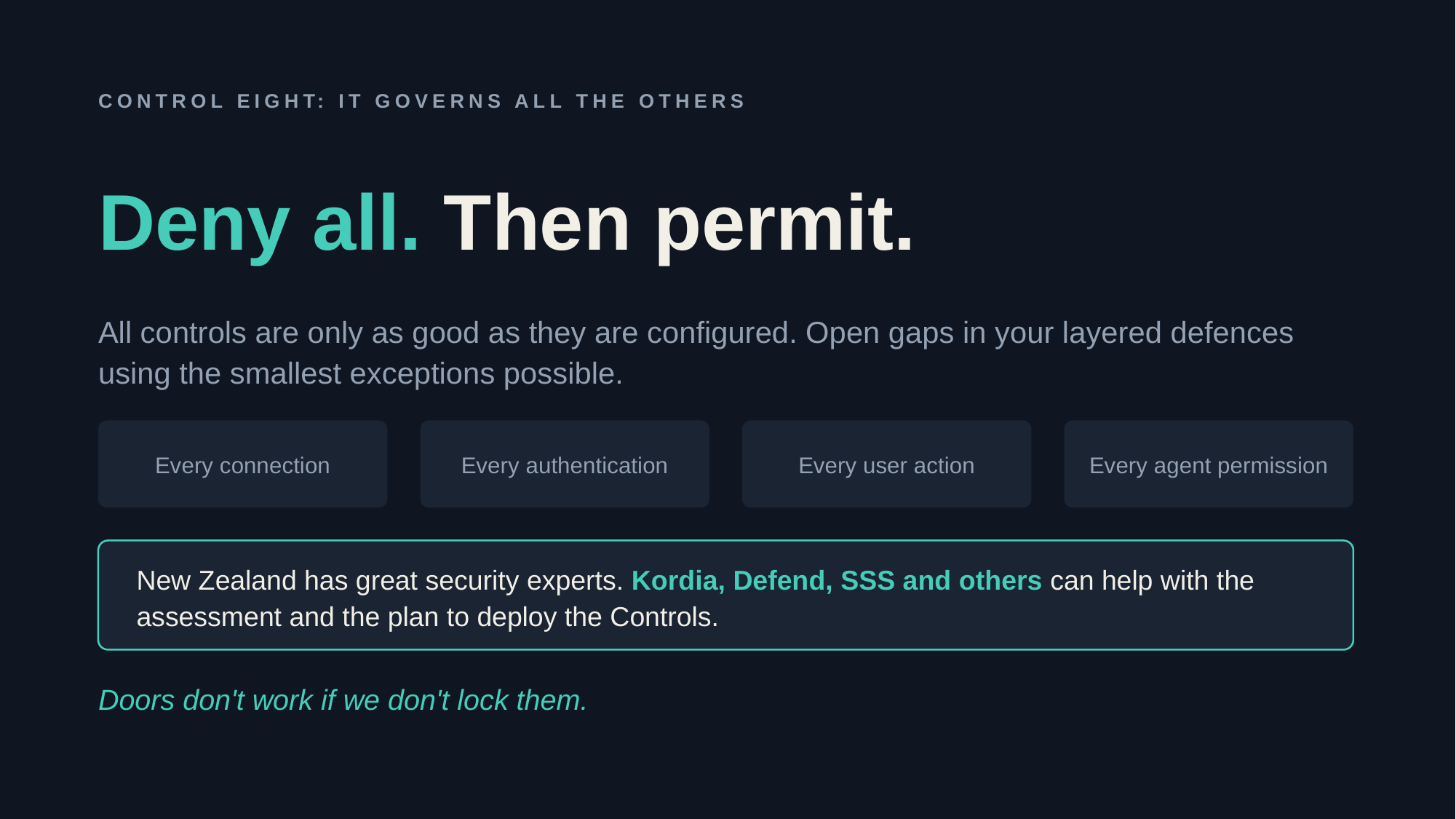

CONTROL EIGHT: IT GOVERNS ALL THE OTHERS
Deny all. Then permit.
All controls are only as good as they are configured. Open gaps in your layered defences using the smallest exceptions possible.

Every connection

Every authentication

Every user action

Every agent permission

New Zealand has great security experts. Kordia, Defend, SSS and others can help with the assessment and the plan to deploy the Controls.
Doors don't work if we don't lock them.